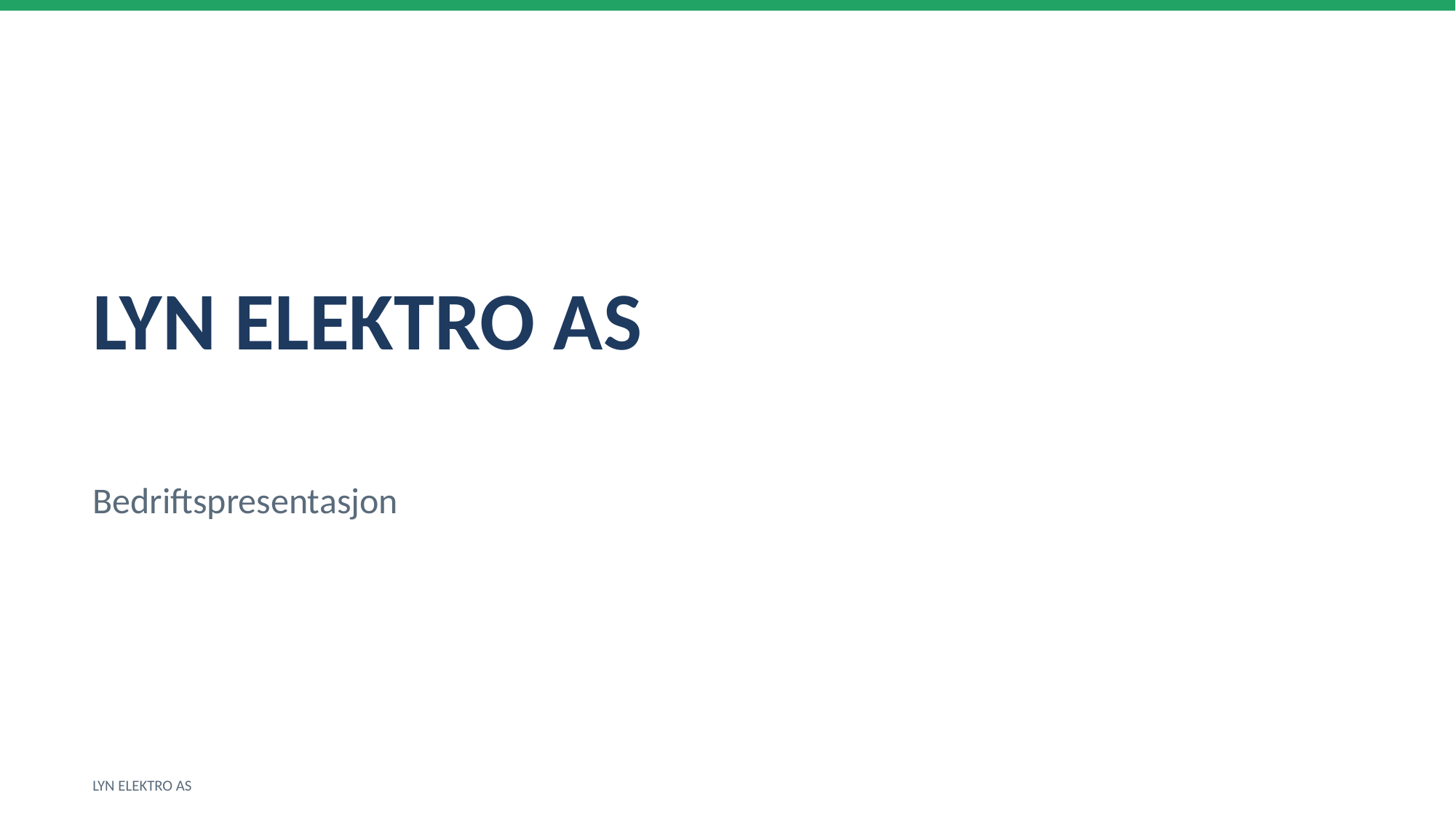

LYN ELEKTRO AS
Bedriftspresentasjon
LYN ELEKTRO AS